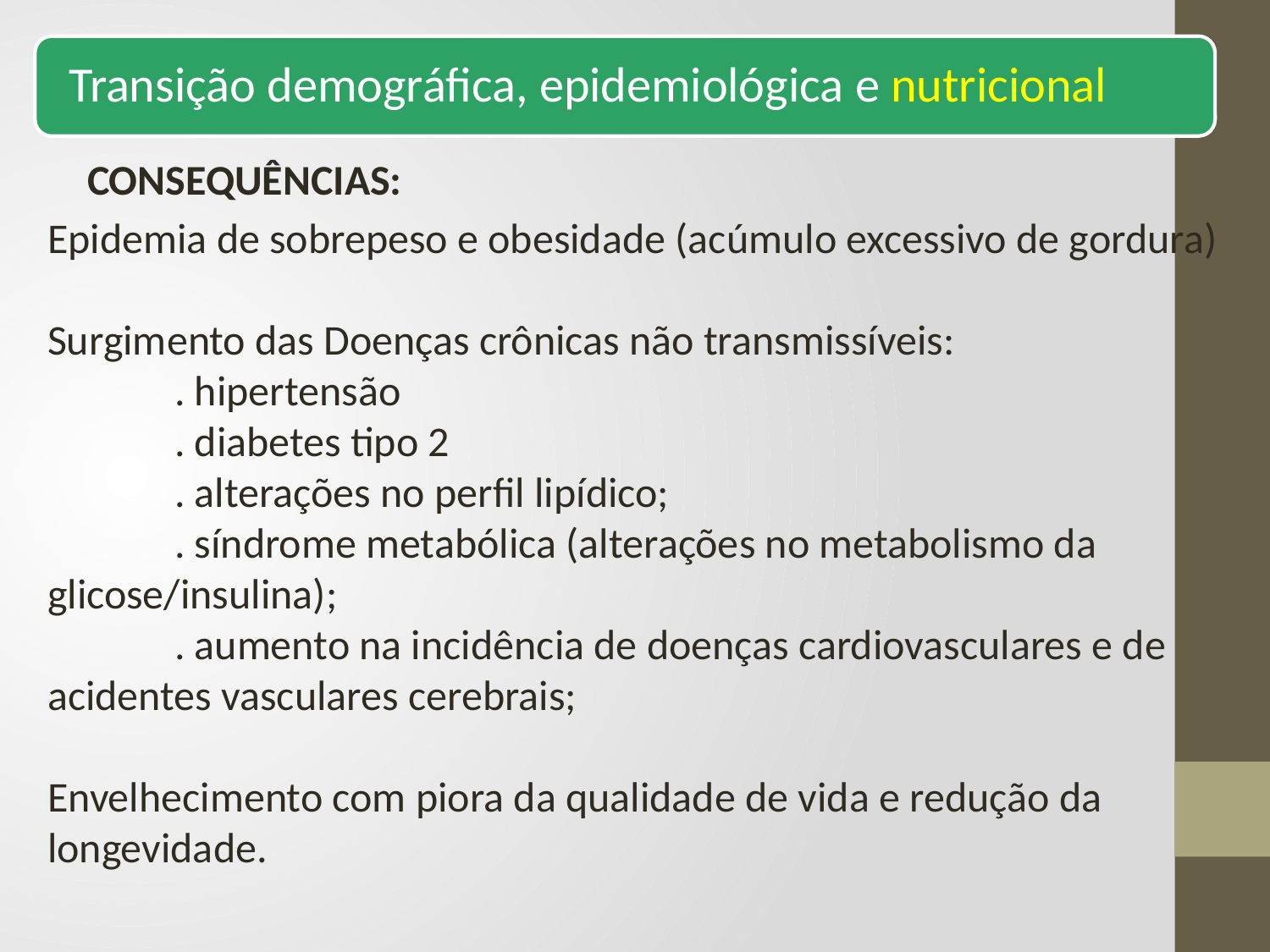

Transição demográfica, epidemiológica e nutricional
CONSEQUÊNCIAS:
Epidemia de sobrepeso e obesidade (acúmulo excessivo de gordura)

Surgimento das Doenças crônicas não transmissíveis:
	. hipertensão
	. diabetes tipo 2
	. alterações no perfil lipídico;
	. síndrome metabólica (alterações no metabolismo da 	glicose/insulina);
	. aumento na incidência de doenças cardiovasculares e de 	acidentes vasculares cerebrais;

Envelhecimento com piora da qualidade de vida e redução da longevidade.